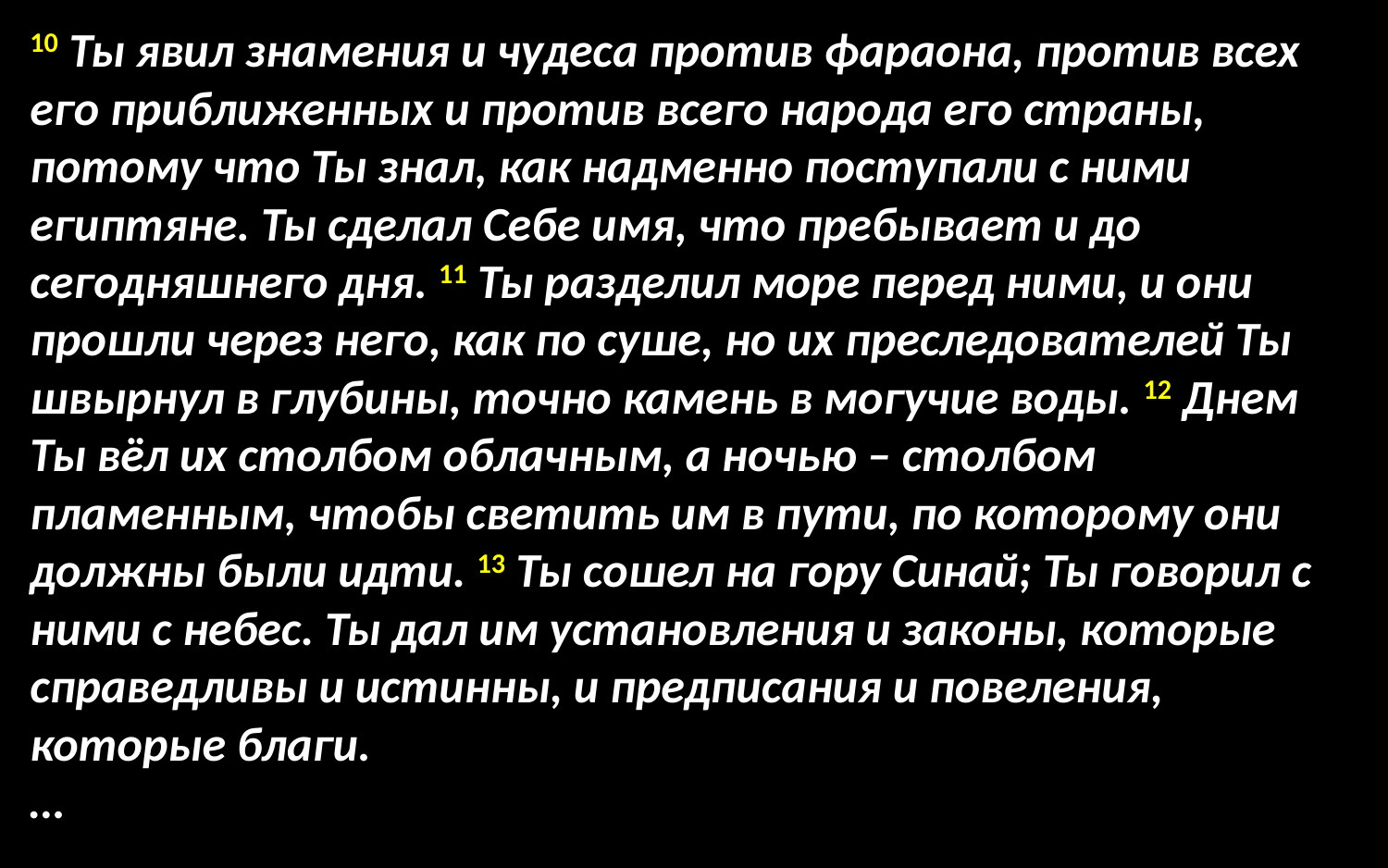

10 Ты явил знамения и чудеса против фараона, против всех его приближенных и против всего народа его страны, потому что Ты знал, как надменно поступали с ними египтяне. Ты сделал Себе имя, что пребывает и до сегодняшнего дня. 11 Ты разделил море перед ними, и они прошли через него, как по суше, но их преследователей Ты швырнул в глубины, точно камень в могучие воды. 12 Днем Ты вёл их столбом облачным, а ночью – столбом пламенным, чтобы светить им в пути, по которому они должны были идти. 13 Ты сошел на гору Синай; Ты говорил с ними с небес. Ты дал им установления и законы, которые справедливы и истинны, и предписания и повеления, которые благи.
…